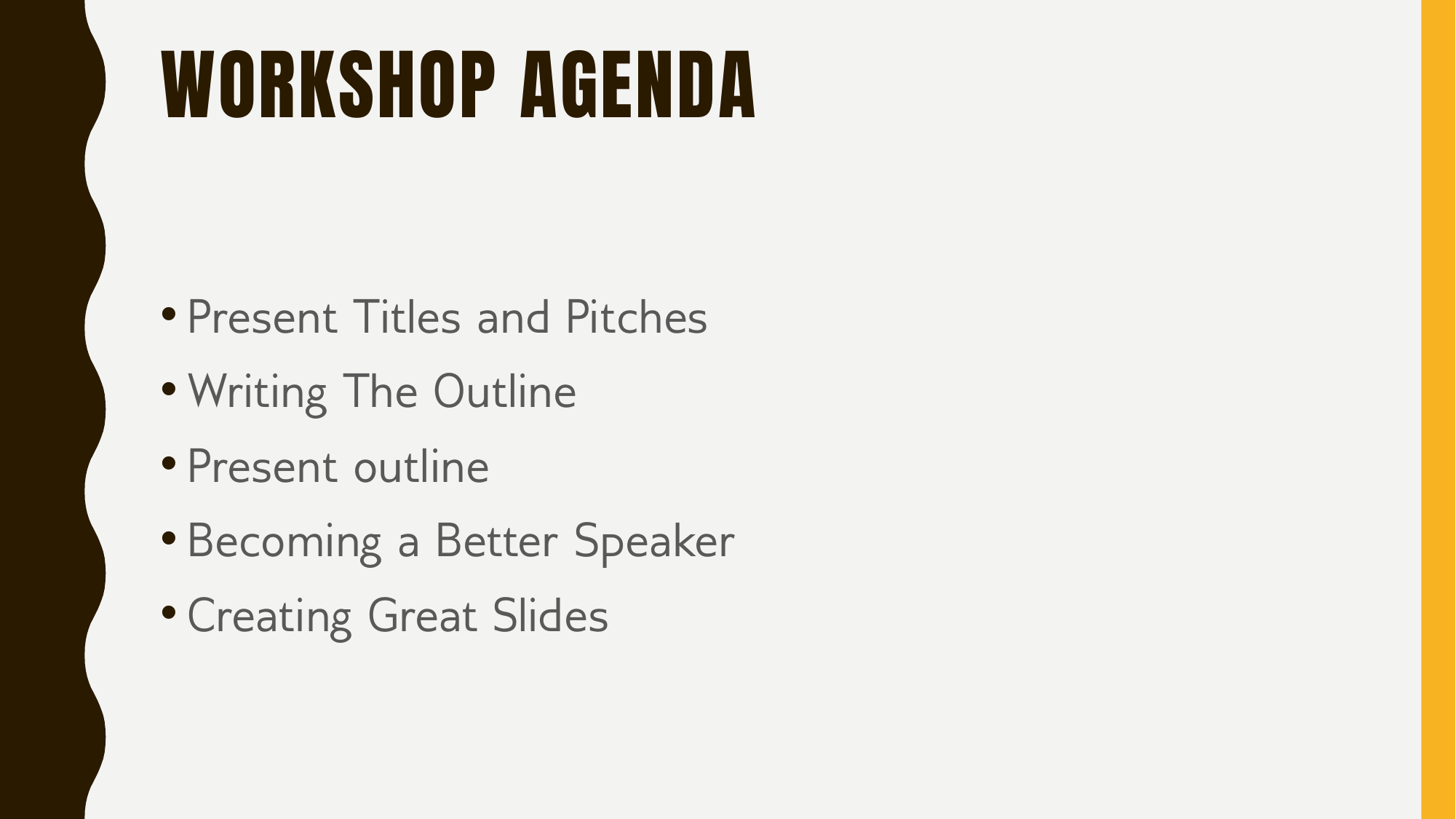

# Workshop Agenda
Present Titles and Pitches
Writing The Outline
Present outline
Becoming a Better Speaker
Creating Great Slides